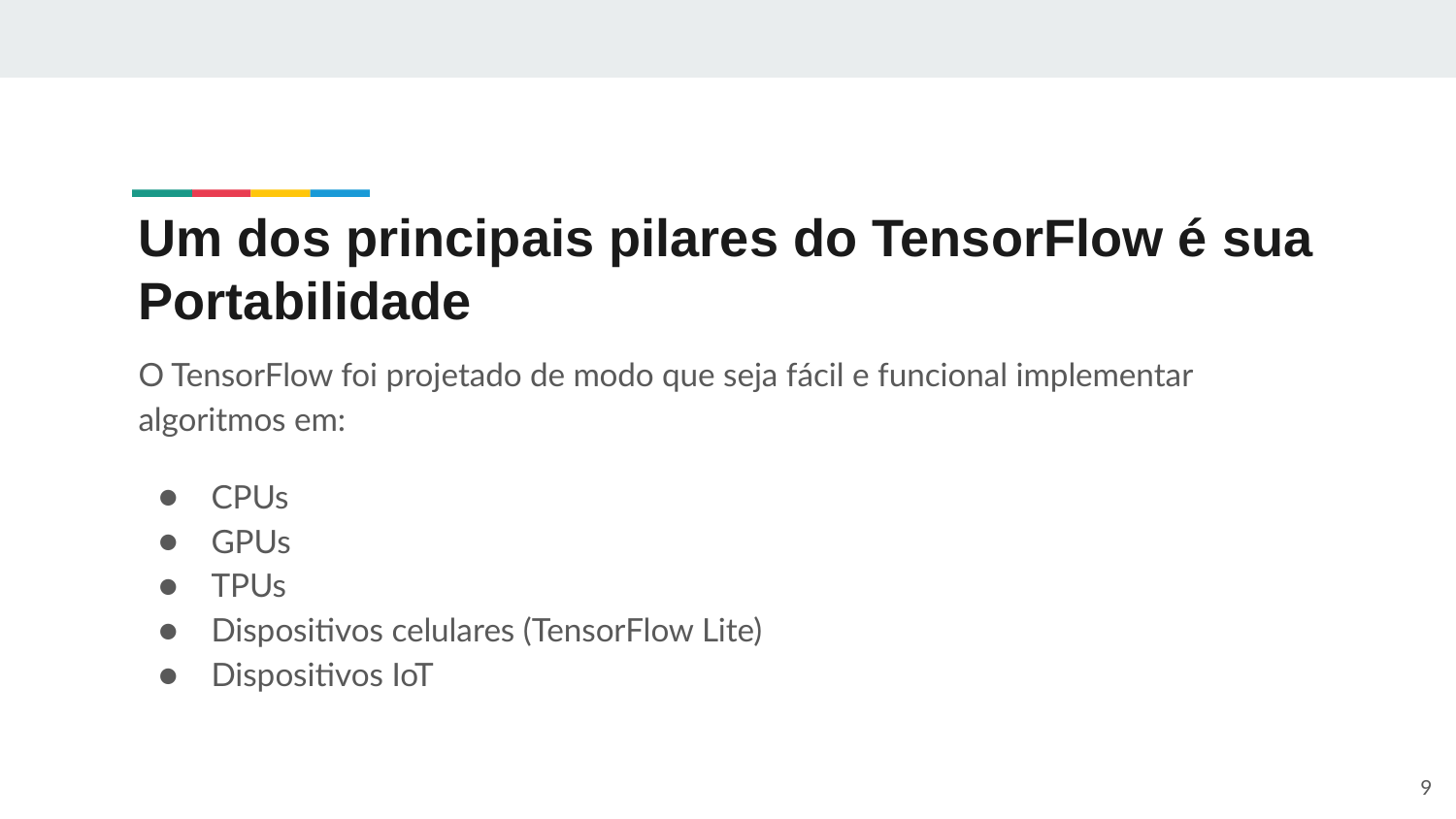

# Um dos principais pilares do TensorFlow é sua Portabilidade
O TensorFlow foi projetado de modo que seja fácil e funcional implementar algoritmos em:
CPUs
GPUs
TPUs
Dispositivos celulares (TensorFlow Lite)
Dispositivos IoT

9